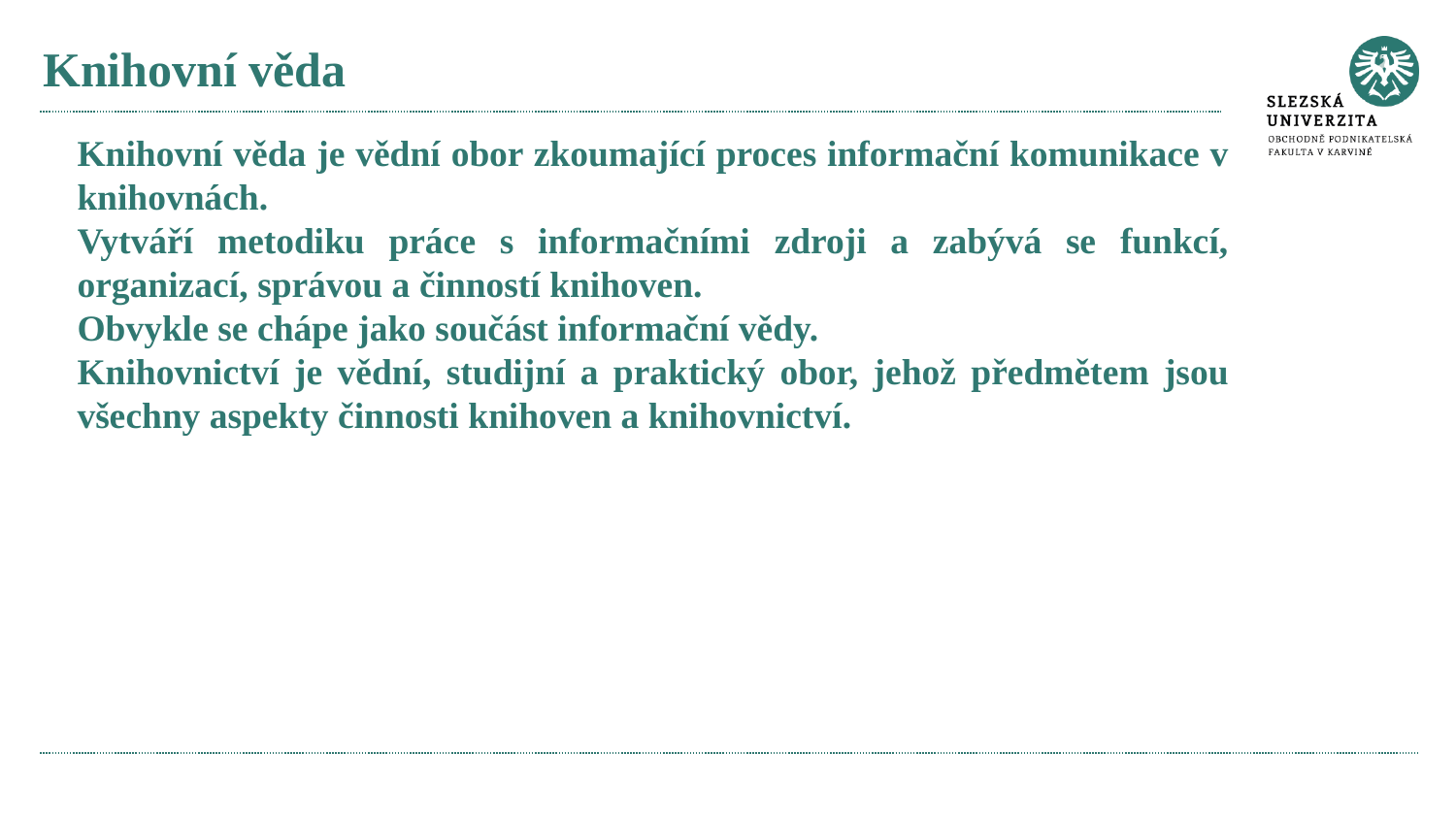

# Knihovní věda
Knihovní věda je vědní obor zkoumající proces informační komunikace v knihovnách.
Vytváří metodiku práce s informačními zdroji a zabývá se funkcí, organizací, správou a činností knihoven.
Obvykle se chápe jako součást informační vědy.
Knihovnictví je vědní, studijní a praktický obor, jehož předmětem jsou všechny aspekty činnosti knihoven a knihovnictví.